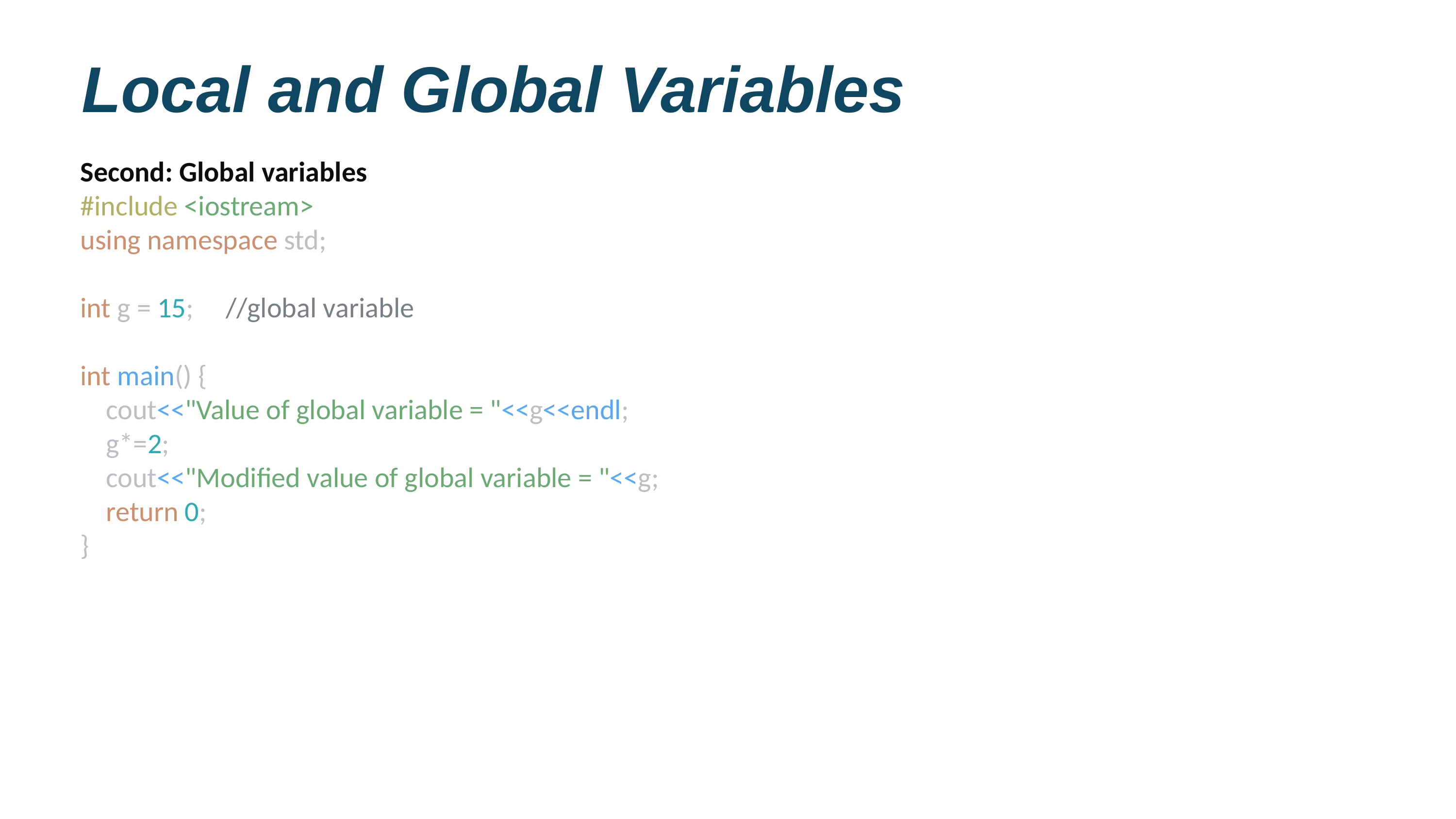

Local and Global Variables

Second: Global variables
#include <iostream>
using namespace std;
int g = 15;     //global variable
int main() {
    cout<<"Value of global variable = "<<g<<endl;
    g*=2;
    cout<<"Modified value of global variable = "<<g;
    return 0;
}